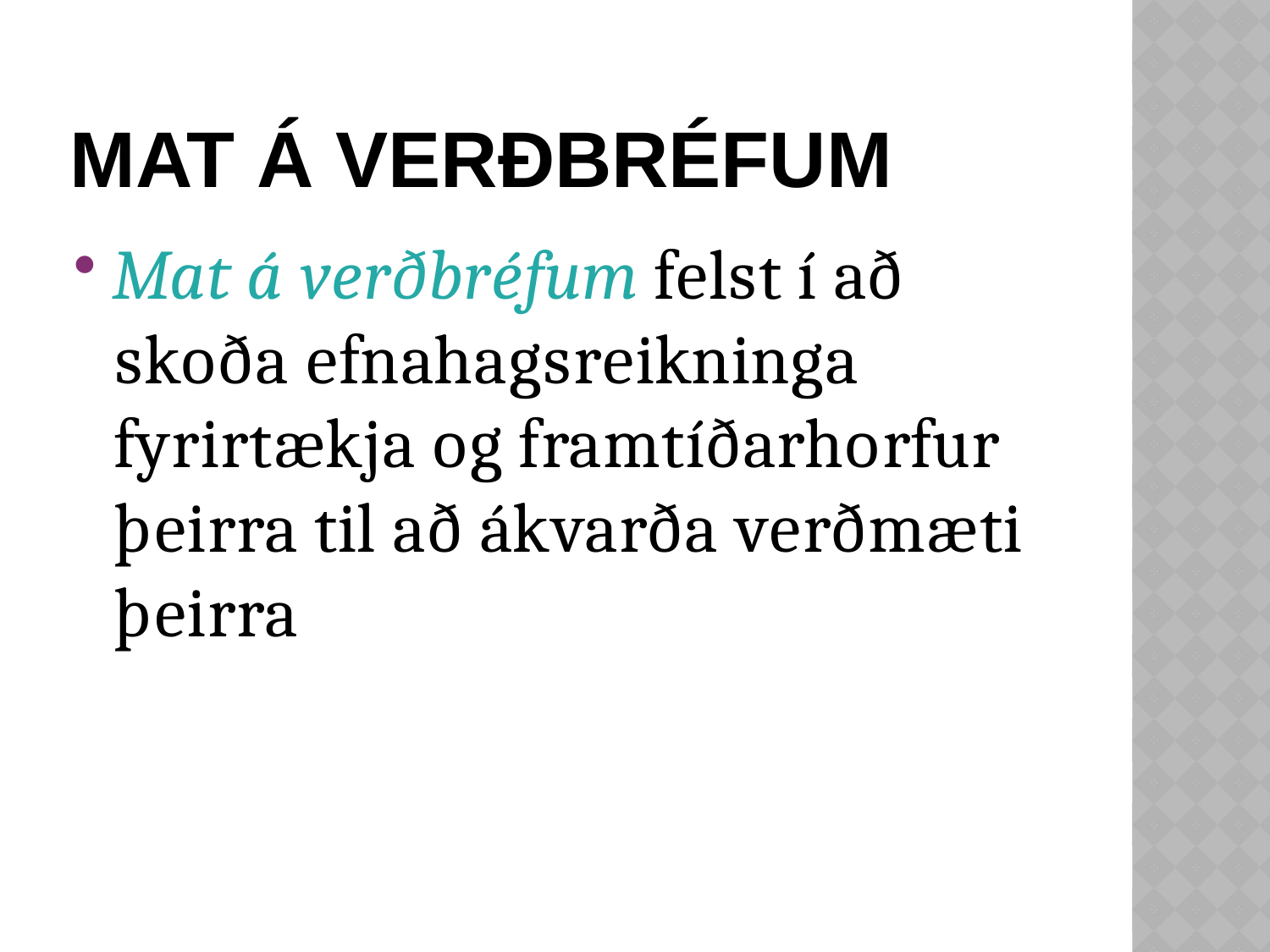

# Mat á verðbréfum
Mat á verðbréfum felst í að skoða efnahagsreikninga fyrirtækja og framtíðarhorfur þeirra til að ákvarða verðmæti þeirra